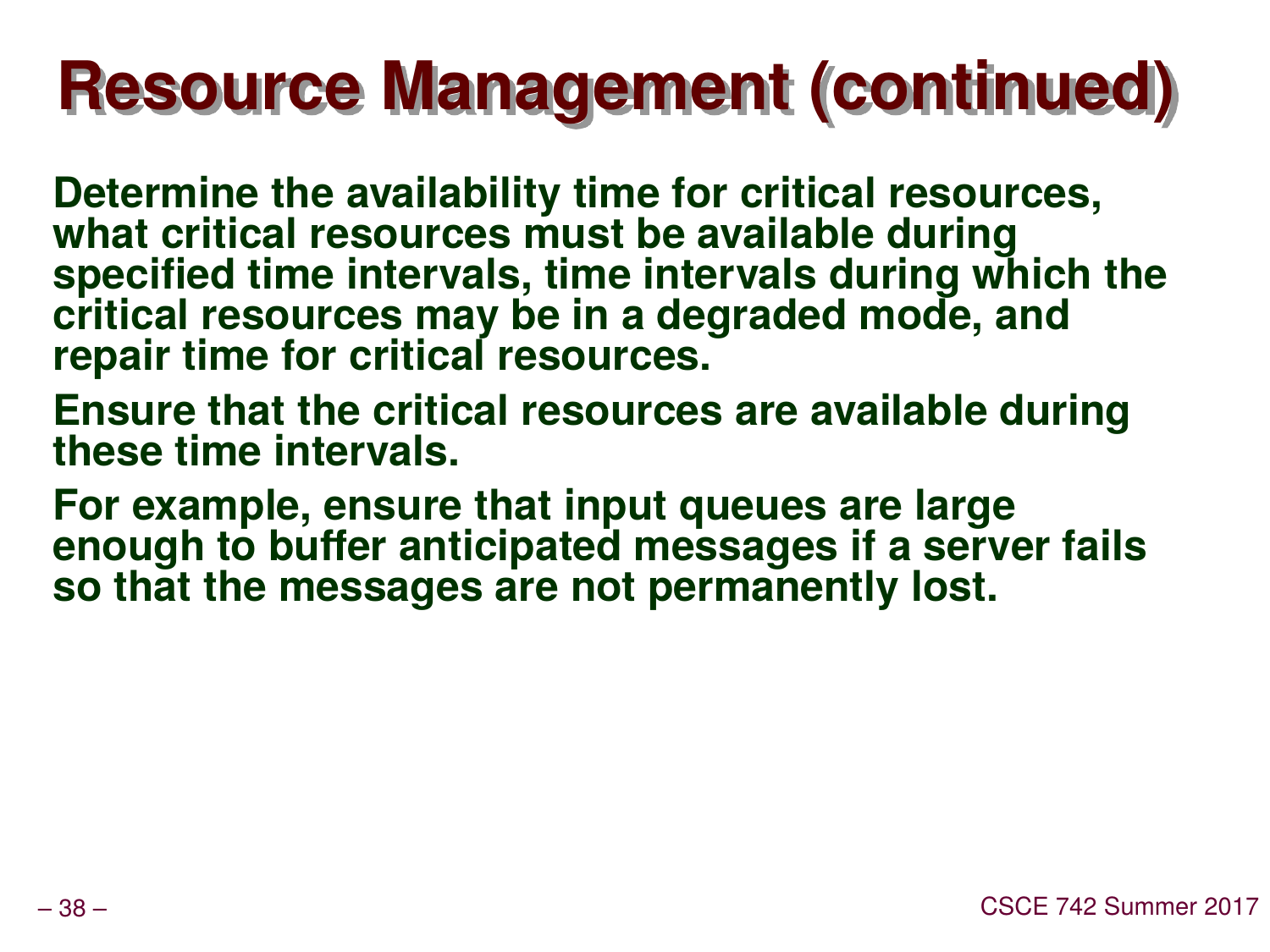

# Resource Management (continued)
Determine the availability time for critical resources, what critical resources must be available during specified time intervals, time intervals during which the critical resources may be in a degraded mode, and repair time for critical resources.
Ensure that the critical resources are available during these time intervals.
For example, ensure that input queues are large enough to buffer anticipated messages if a server fails so that the messages are not permanently lost.